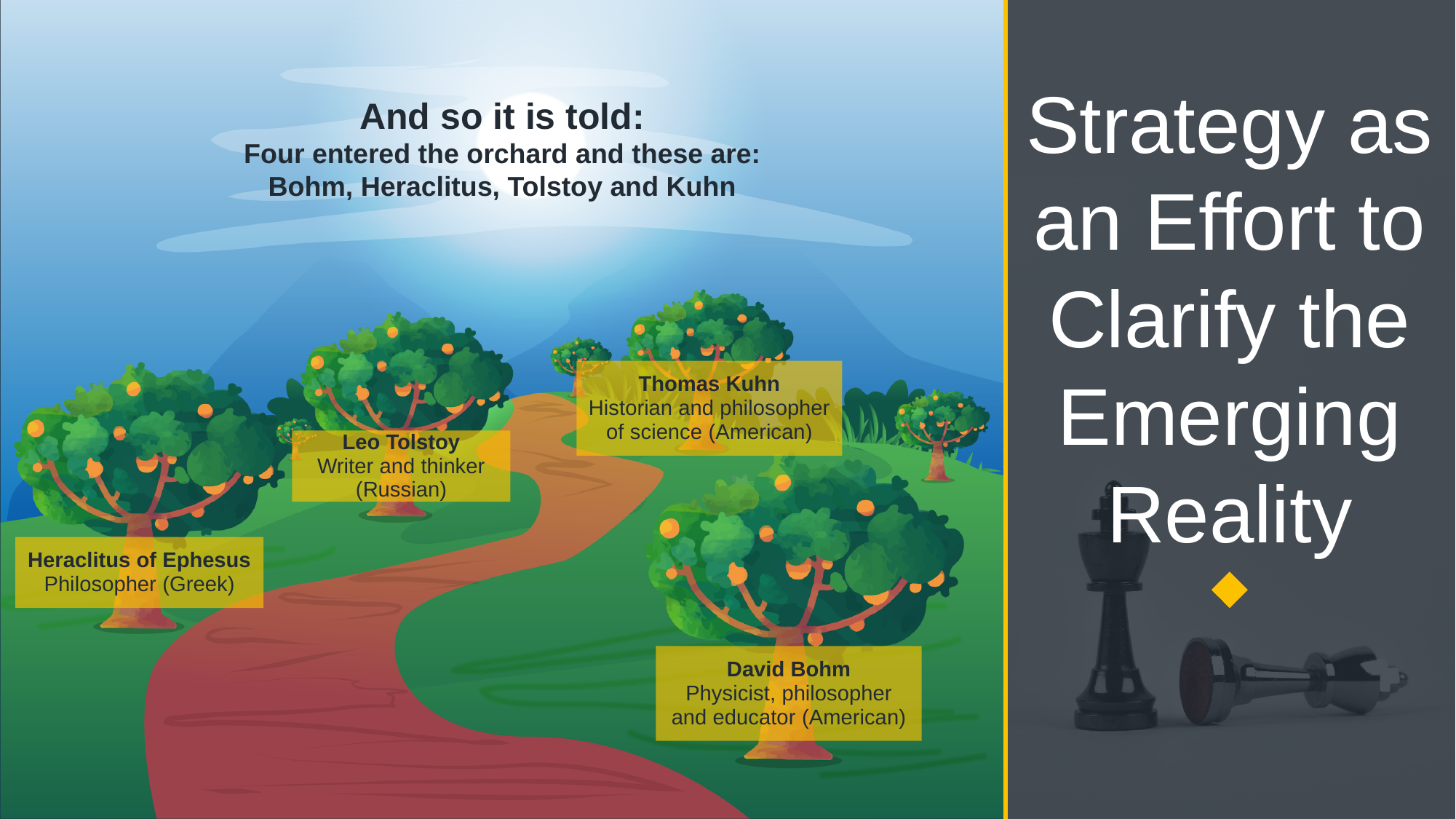

# Strategy as an Effort to Clarify the Emerging Reality
And so it is told:
Four entered the orchard and these are:
Bohm, Heraclitus, Tolstoy and Kuhn

Thomas Kuhn
Historian and philosopher of science (American)
Leo Tolstoy
Writer and thinker (Russian)
Heraclitus of Ephesus
Philosopher (Greek)

David Bohm
Physicist, philosopher and educator (American)